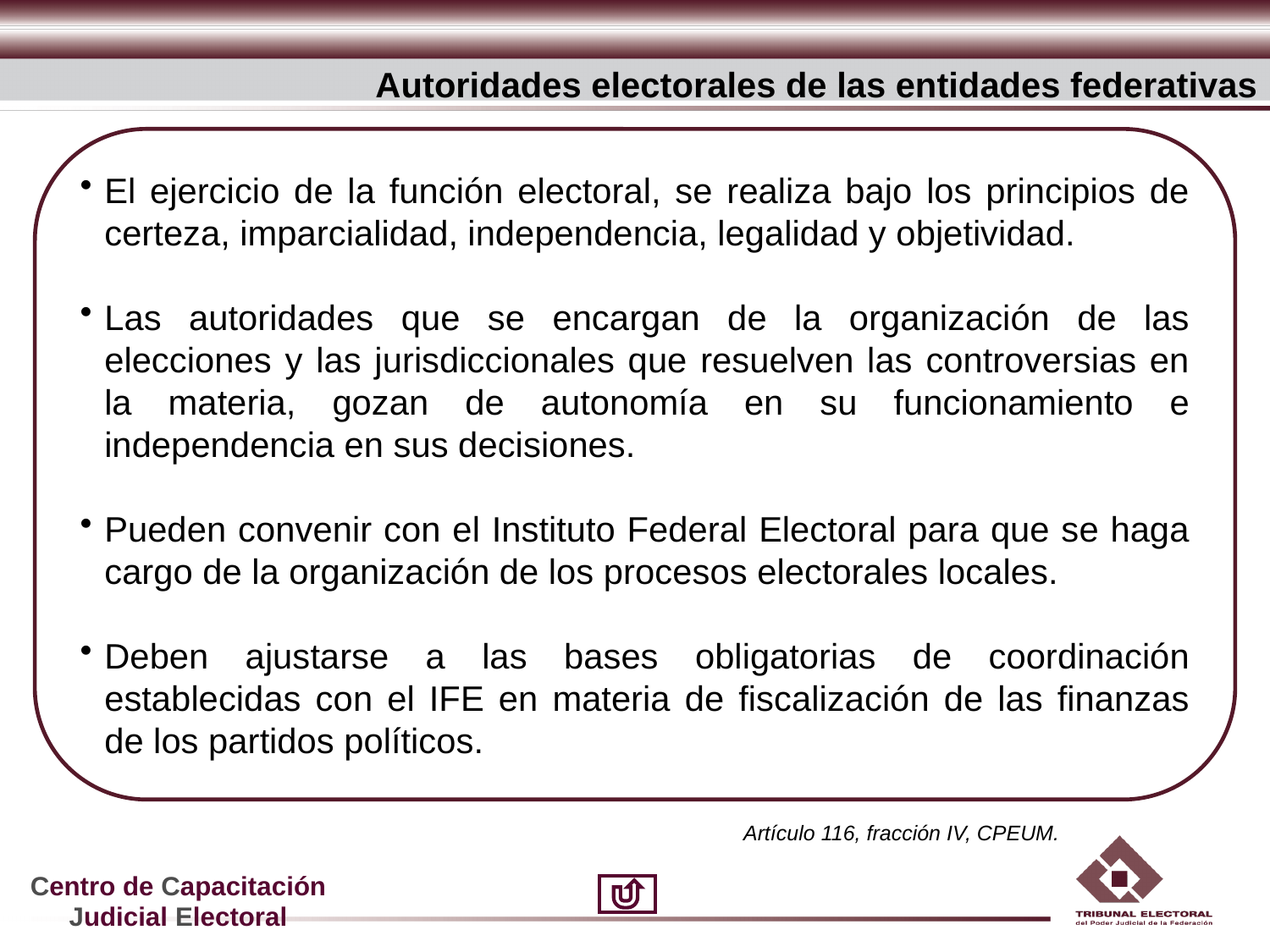

Autoridades electorales de las entidades federativas
El ejercicio de la función electoral, se realiza bajo los principios de certeza, imparcialidad, independencia, legalidad y objetividad.

Las autoridades que se encargan de la organización de las elecciones y las jurisdiccionales que resuelven las controversias en la materia, gozan de autonomía en su funcionamiento e independencia en sus decisiones.

Pueden convenir con el Instituto Federal Electoral para que se haga cargo de la organización de los procesos electorales locales.

Deben ajustarse a las bases obligatorias de coordinación establecidas con el IFE en materia de fiscalización de las finanzas de los partidos políticos.
Artículo 116, fracción IV, CPEUM.